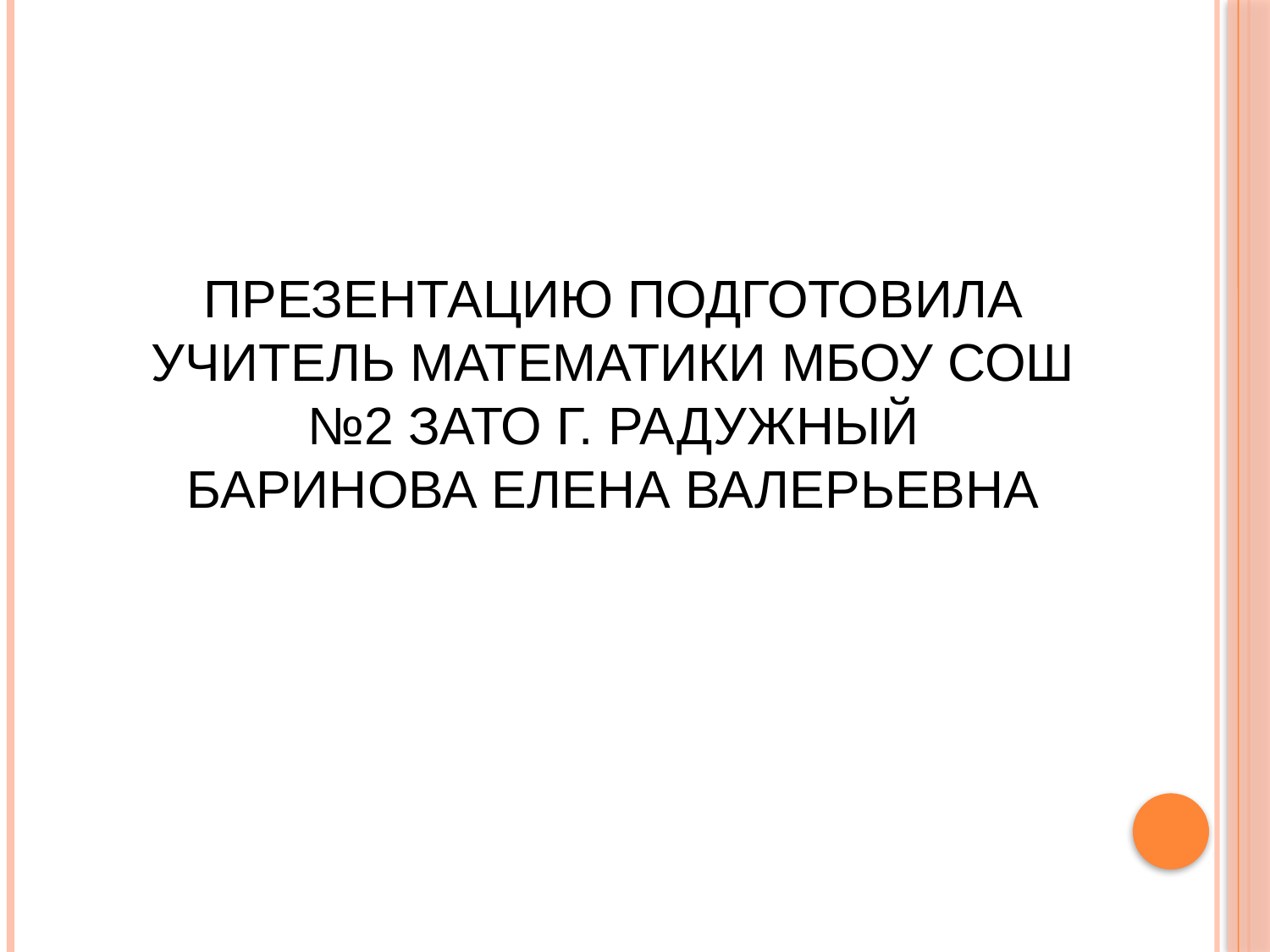

# Презентацию подготовила учитель математики МБОУ СОШ №2 ЗАТО г. Радужный Баринова Елена Валерьевна